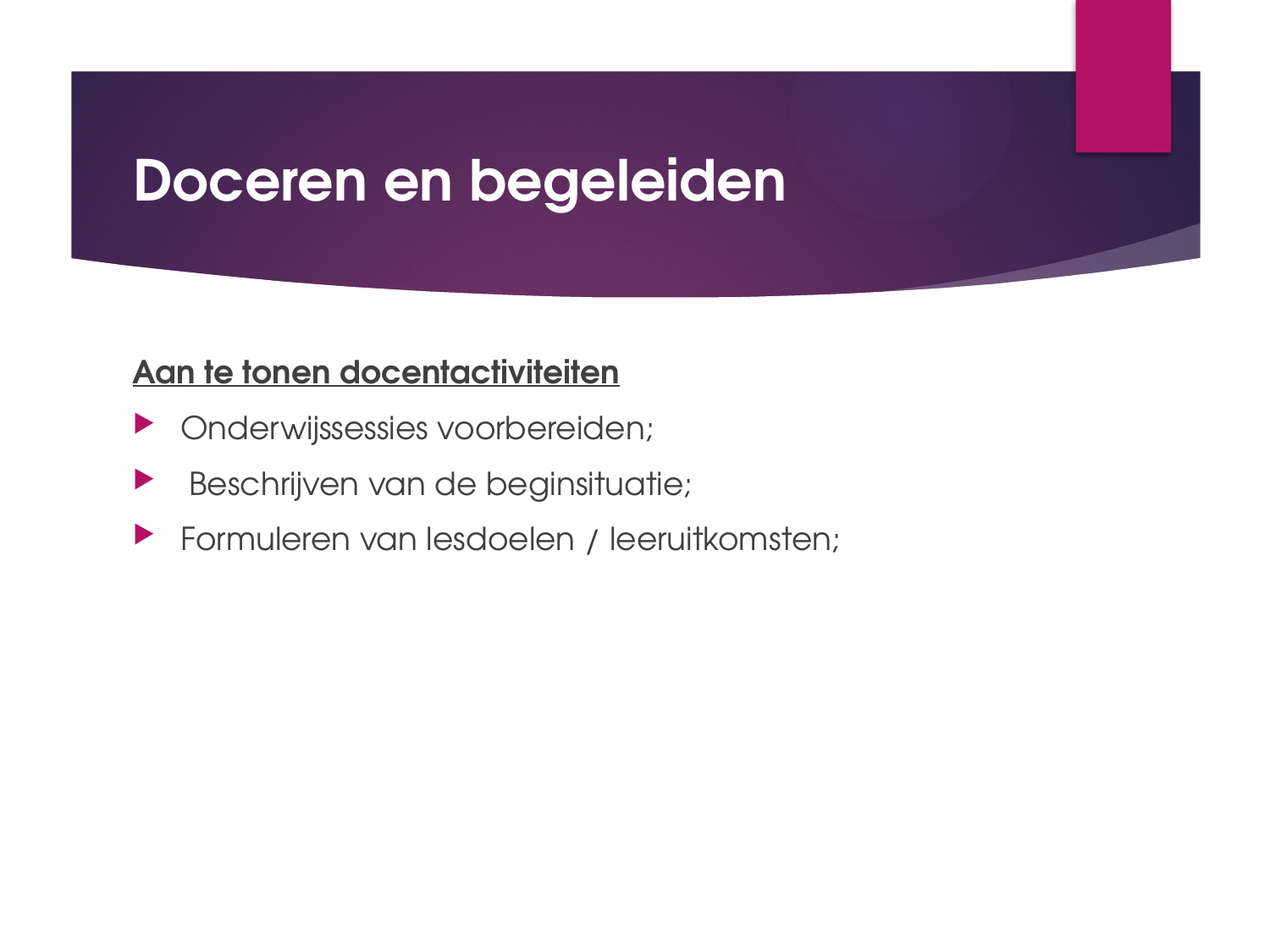

# Doceren en begeleiden
Aan te tonen docentactiviteiten
Onderwijssessies voorbereiden;
 Beschrijven van de beginsituatie;
Formuleren van lesdoelen / leeruitkomsten;